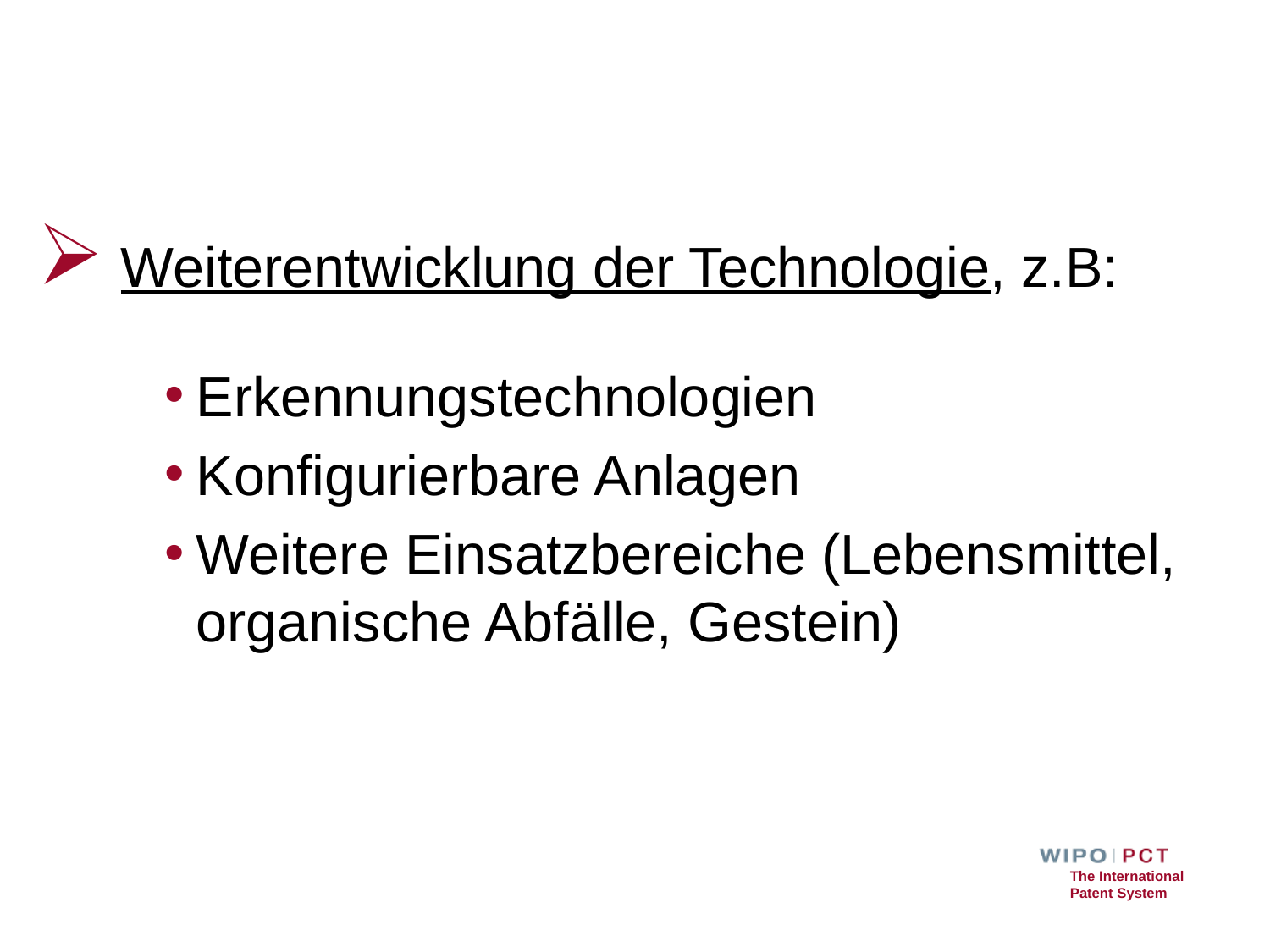

#

 Weiterentwicklung der Technologie, z.B:

Erkennungstechnologien
Konfigurierbare Anlagen
Weitere Einsatzbereiche (Lebensmittel, organische Abfälle, Gestein)